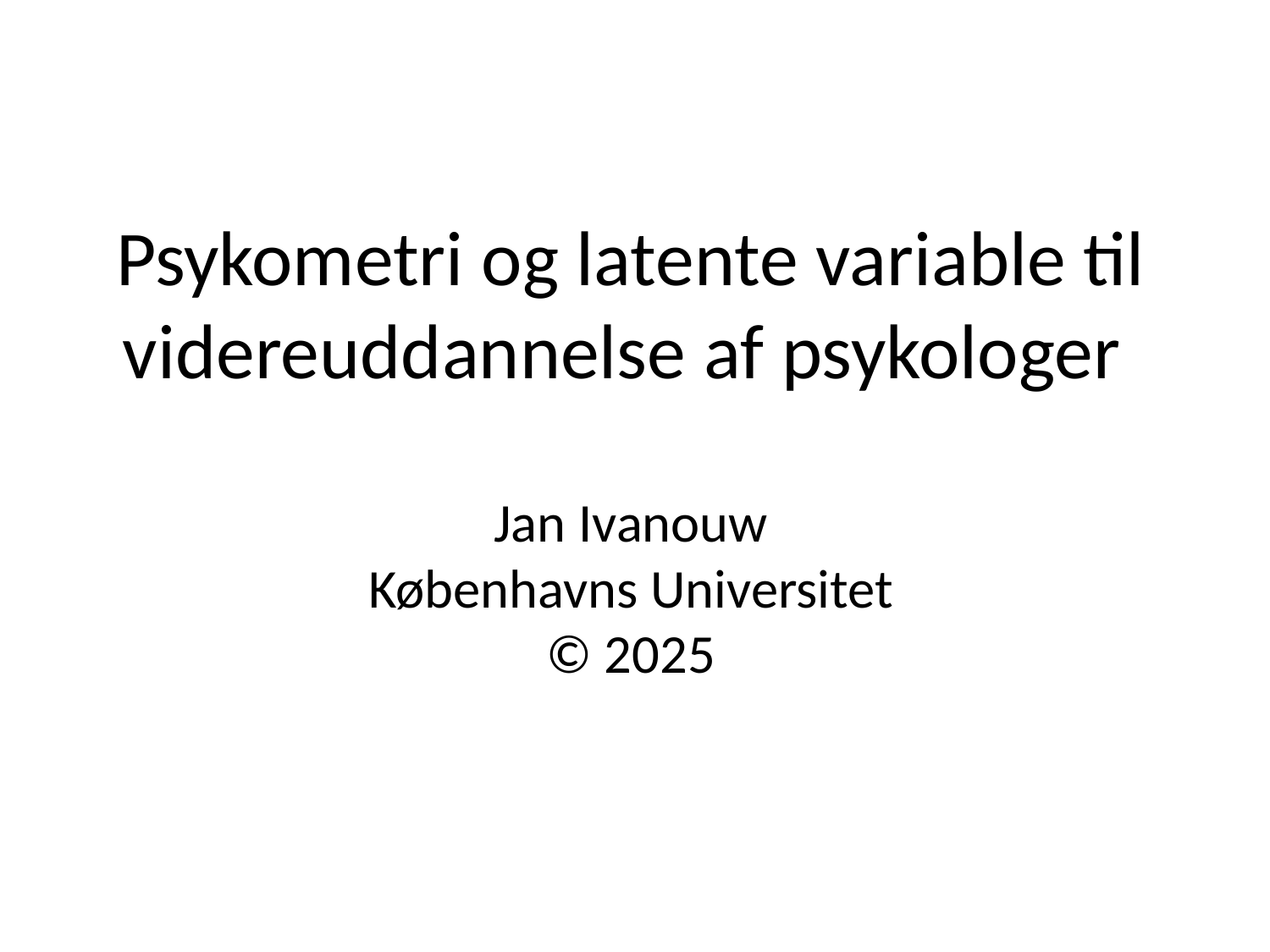

# Psykometri og latente variable til videreuddannelse af psykologer Jan Ivanouw Københavns Universitet © 2025